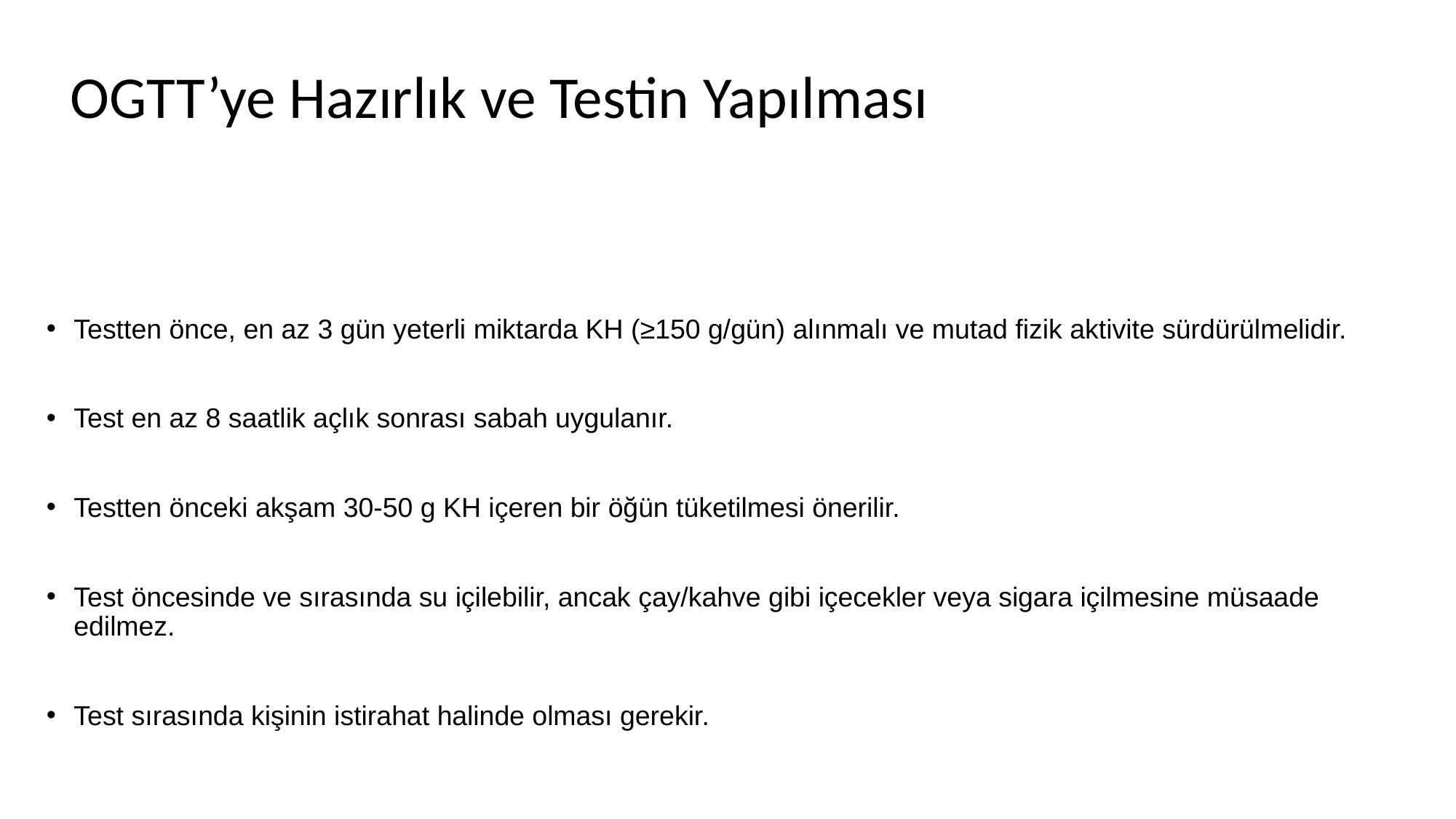

# OGTT’ye Hazırlık ve Testin Yapılması

Testten önce, en az 3 gün yeterli miktarda KH (≥150 g/gün) alınmalı ve mutad fizik aktivite sürdürülmelidir.

Test en az 8 saatlik açlık sonrası sabah uygulanır.

Testten önceki akşam 30-50 g KH içeren bir öğün tüketilmesi önerilir.

Test öncesinde ve sırasında su içilebilir, ancak çay/kahve gibi içecekler veya sigara içilmesine müsaade edilmez.

Test sırasında kişinin istirahat halinde olması gerekir.